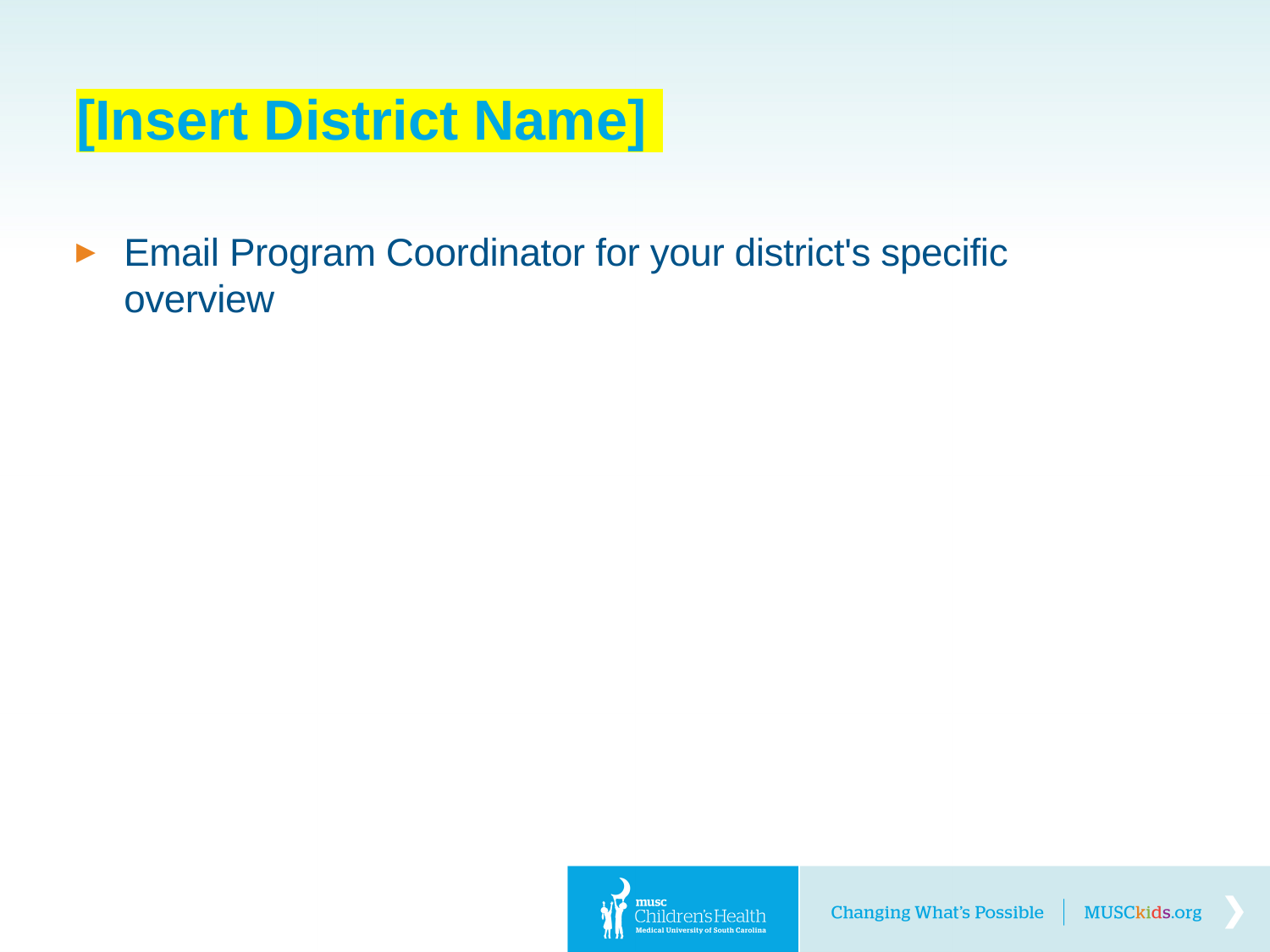

# [Insert District Name]
Email Program Coordinator for your district's specific overview